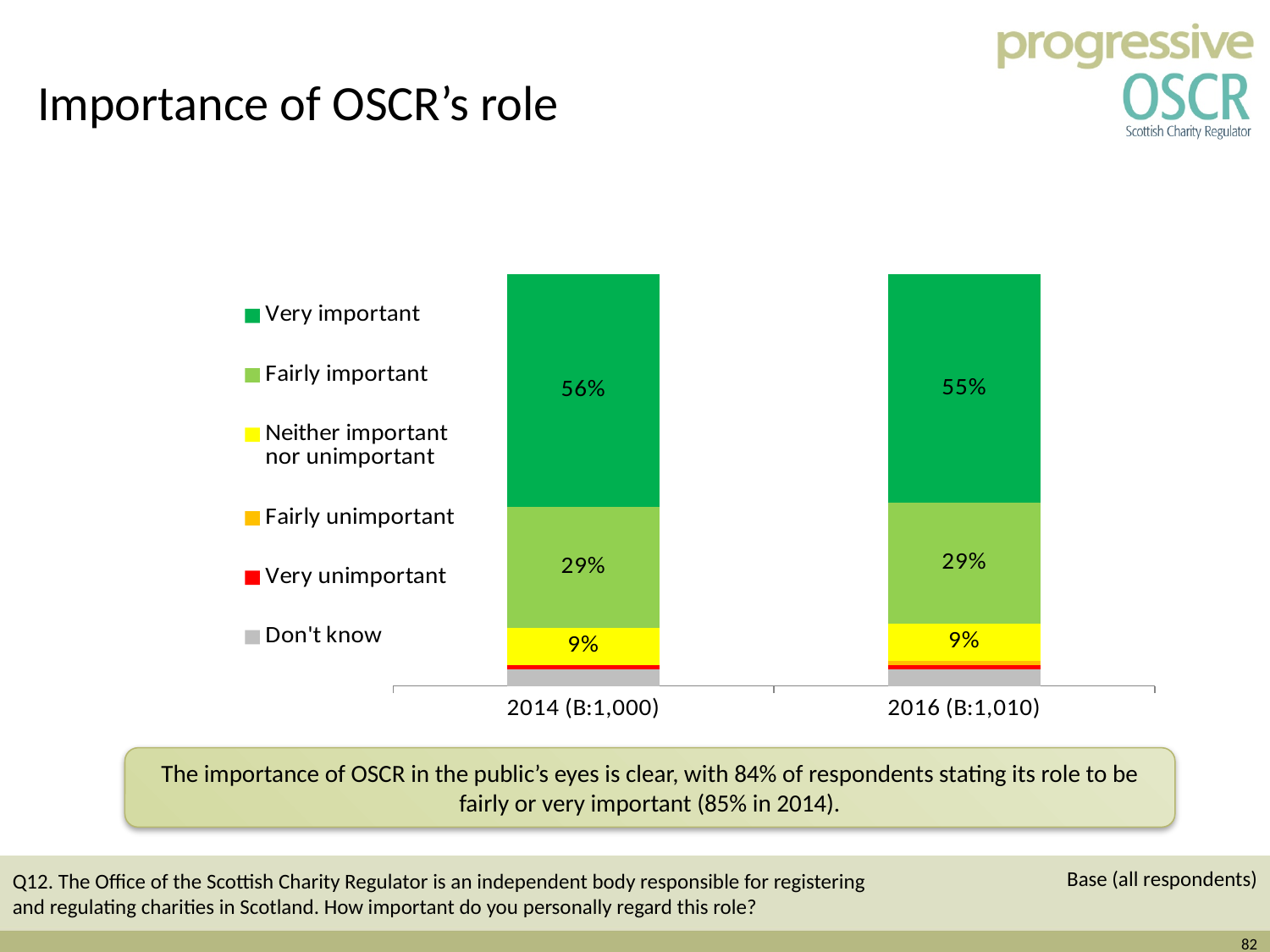

Importance of OSCR’s role

### Chart

| Category | Don't know | Very unimportant | Fairly unimportant | Neither important nor unimportant | Fairly important | Very important |
|---|---|---|---|---|---|---|
| 2014 (B:1,000) | 0.04000000000000002 | 0.010000000000000005 | None | 0.09000000000000002 | 0.2900000000000003 | 0.56 |
| 2016 (B:1,010) | 0.04000000000000002 | 0.010000000000000005 | 0.010000000000000005 | 0.09000000000000002 | 0.2900000000000003 | 0.55 |
The importance of OSCR in the public’s eyes is clear, with 84% of respondents stating its role to be fairly or very important (85% in 2014).
Base (all respondents)
Q12. The Office of the Scottish Charity Regulator is an independent body responsible for registering and regulating charities in Scotland. How important do you personally regard this role?
82